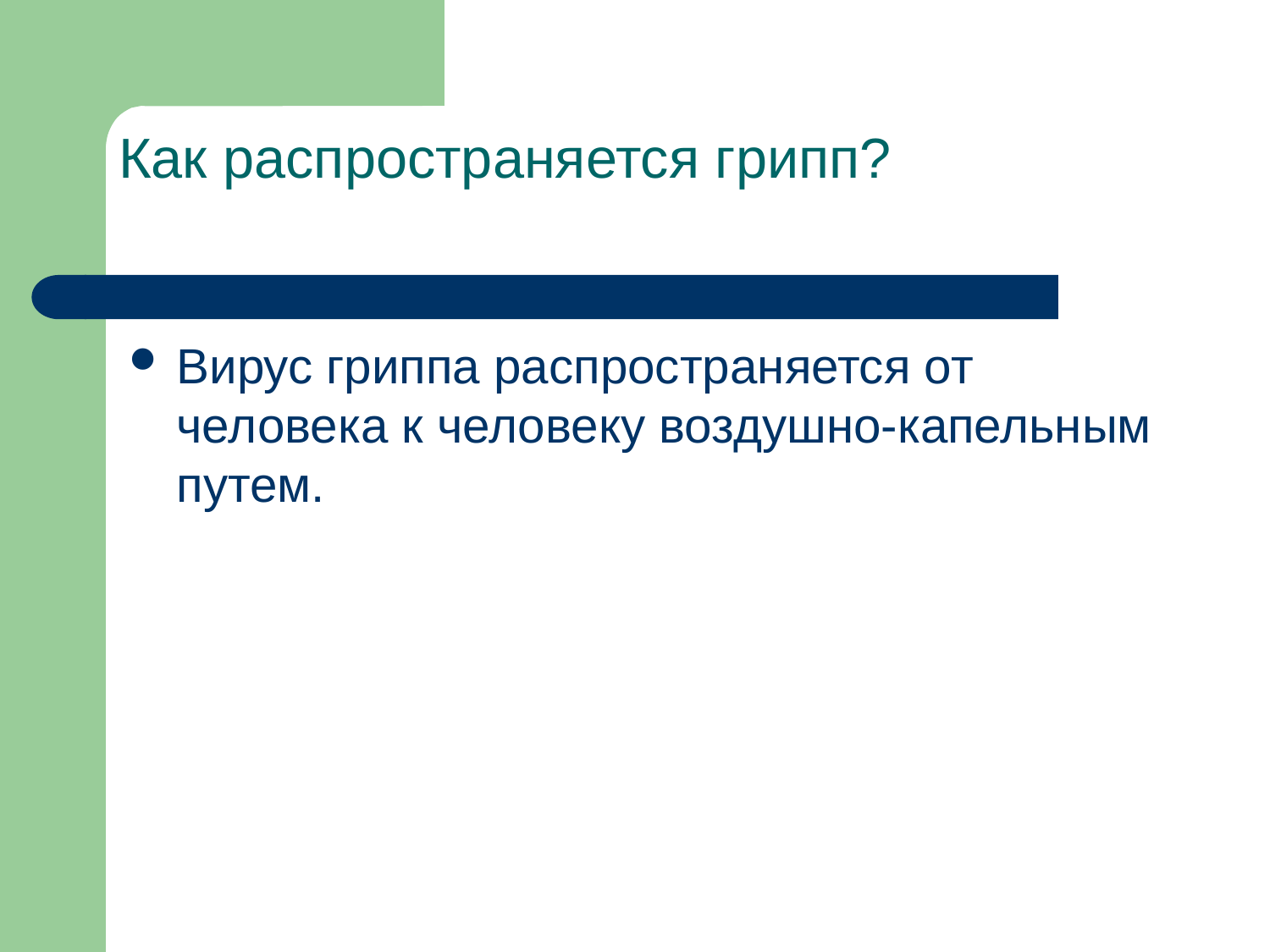

# Как распространяется грипп?
Вирус гриппа распространяется от человека к человеку воздушно-капельным путем.